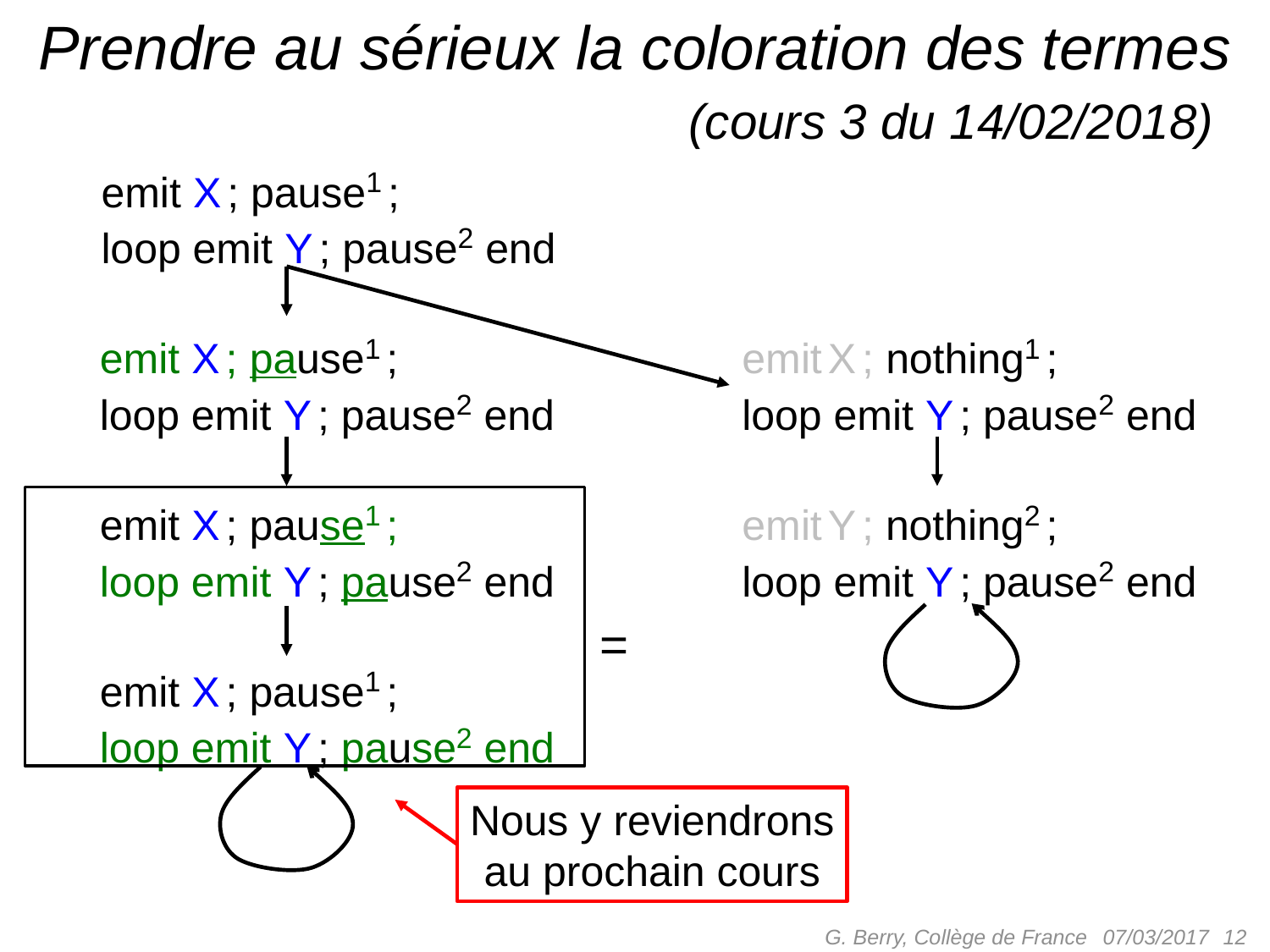

# Prendre au sérieux la coloration des termes
(cours 3 du 14/02/2018)
emit X ; pause1 ;
loop emit Y ; pause2 end
emit X ; pause1 ;
loop emit Y ; pause2 end
emit X ; nothing1 ;
loop emit Y ; pause2 end

emit X ; pause1 ;
loop emit Y ; pause2 end
emit Y ; nothing2 ;
loop emit Y ; pause2 end
=

emit X ; pause1 ;
loop emit Y ; pause2 end

Nous y reviendrons
au prochain cours
G. Berry, Collège de France
 12
07/03/2017